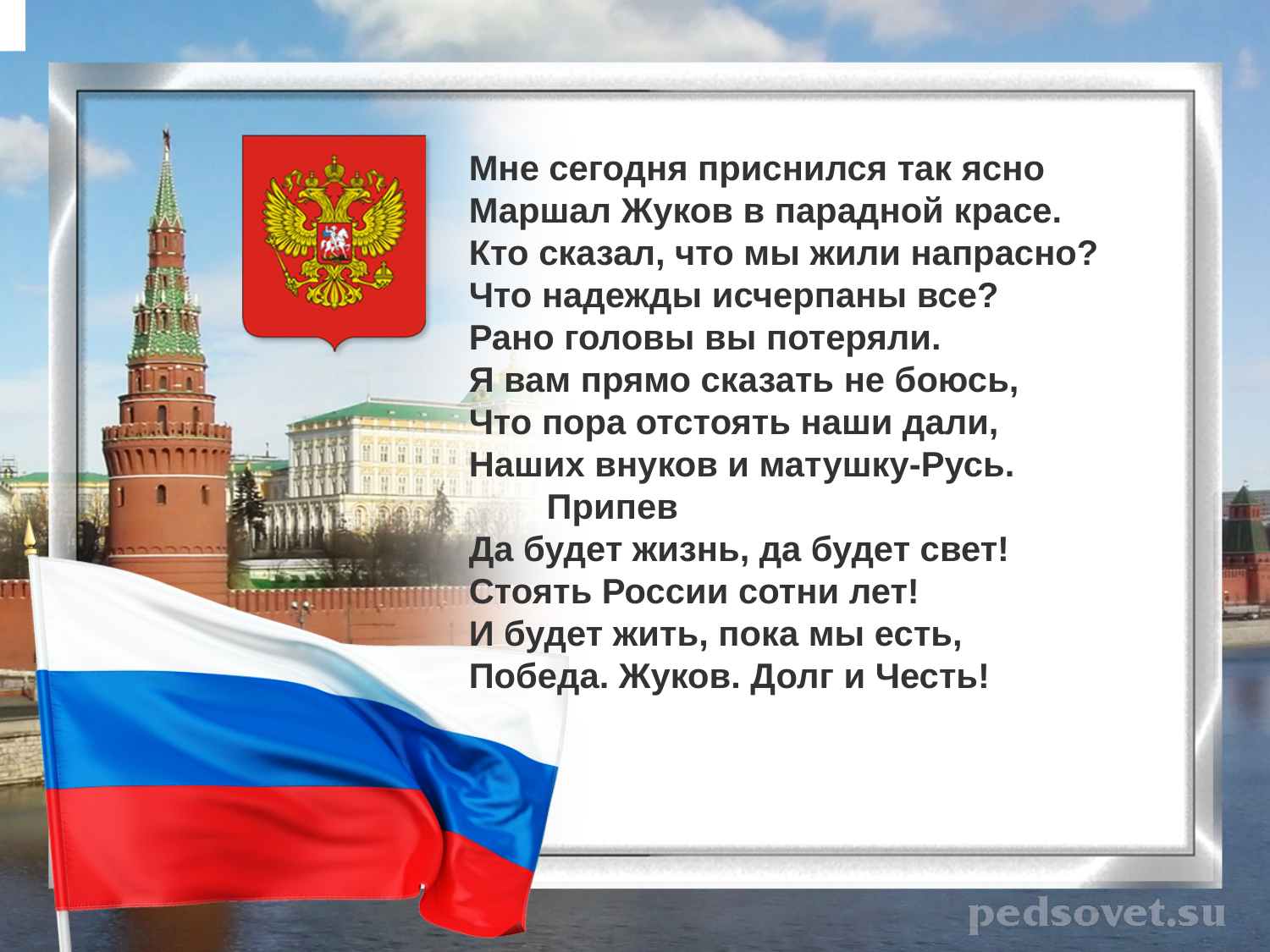

Мне сегодня приснился так ясно
Маршал Жуков в парадной красе.
Кто сказал, что мы жили напрасно?
Что надежды исчерпаны все?
Рано головы вы потеряли.
Я вам прямо сказать не боюсь,
Что пора отстоять наши дали,
Наших внуков и матушку-Русь.
        Припев
Да будет жизнь, да будет свет!
Стоять России сотни лет!
И будет жить, пока мы есть,
Победа. Жуков. Долг и Честь!